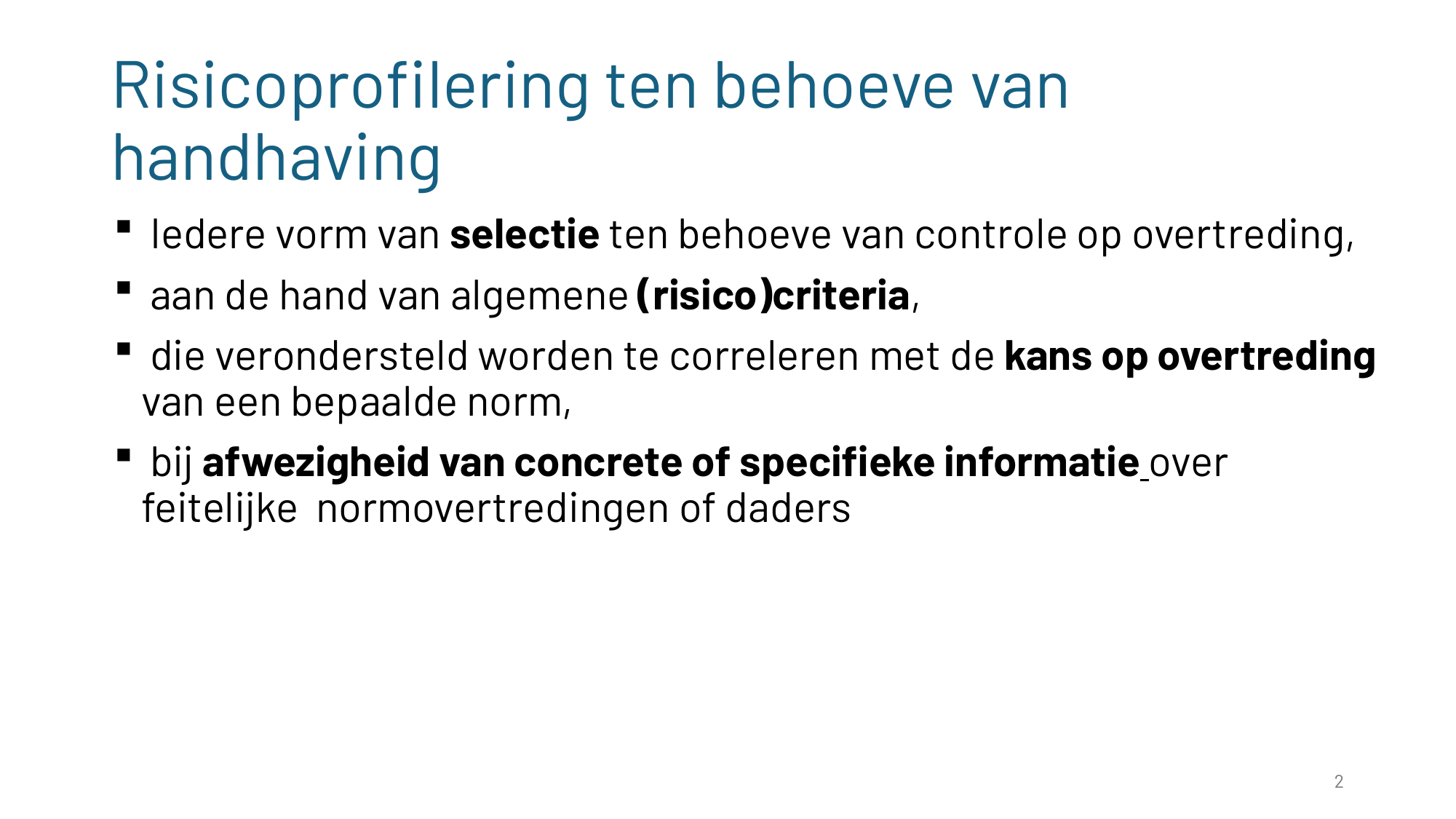

# Risicoprofilering ten behoeve van handhaving
 Iedere vorm van selectie ten behoeve van controle op overtreding,
 aan de hand van algemene (risico)criteria,
 die verondersteld worden te correleren met de kans op overtreding van een bepaalde norm,
 bij afwezigheid van concrete of specifieke informatie over feitelijke  normovertredingen of daders

2